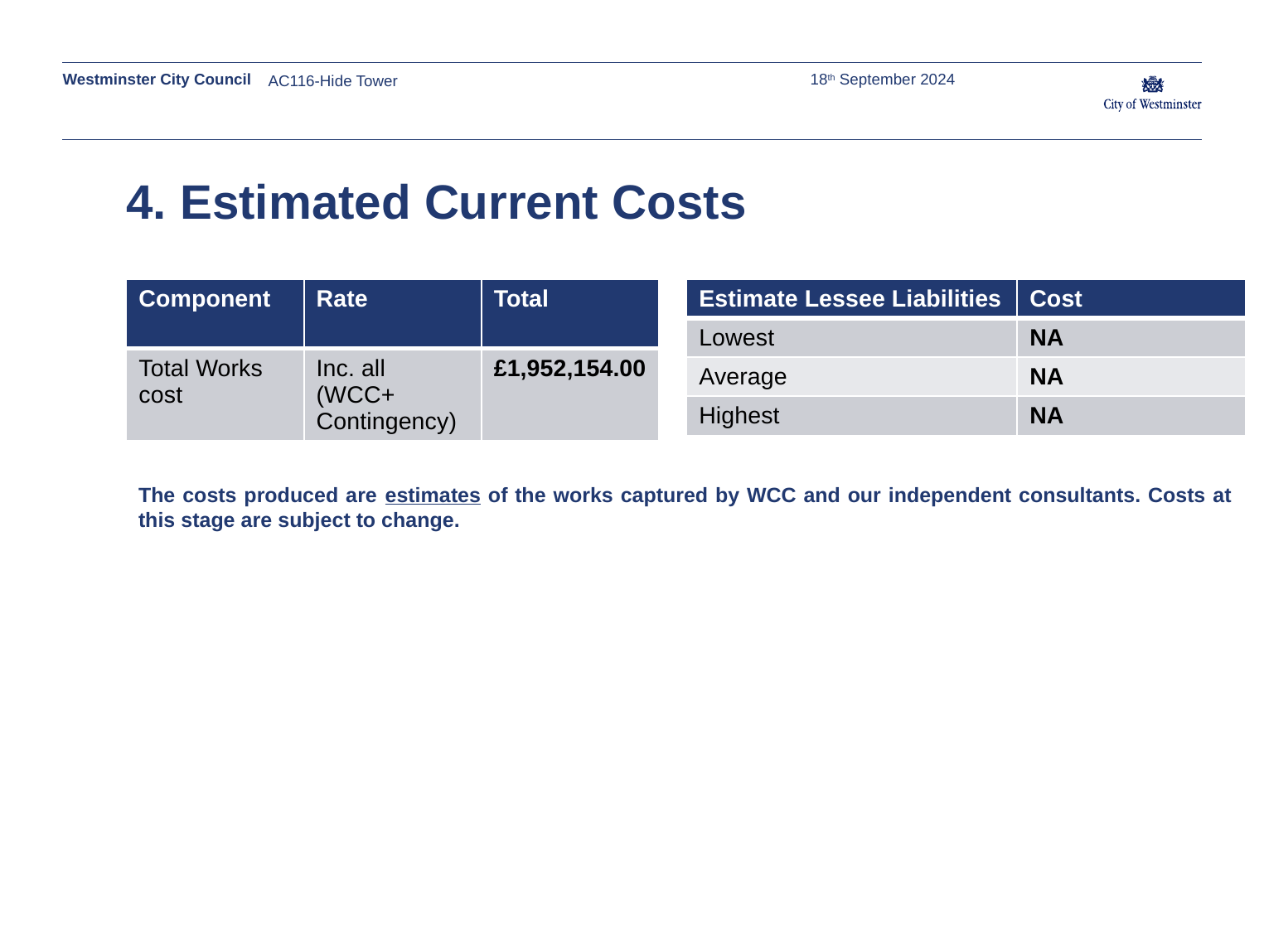

AC116-Hide Tower
18th September 2024
# 4. Estimated Current Costs
| Component | Rate | Total |
| --- | --- | --- |
| Total Works cost | Inc. all (WCC+ Contingency) | £1,952,154.00 |
| Estimate Lessee Liabilities | Cost |
| --- | --- |
| Lowest | NA |
| Average | NA |
| Highest | NA |
The costs produced are estimates of the works captured by WCC and our independent consultants. Costs at this stage are subject to change.